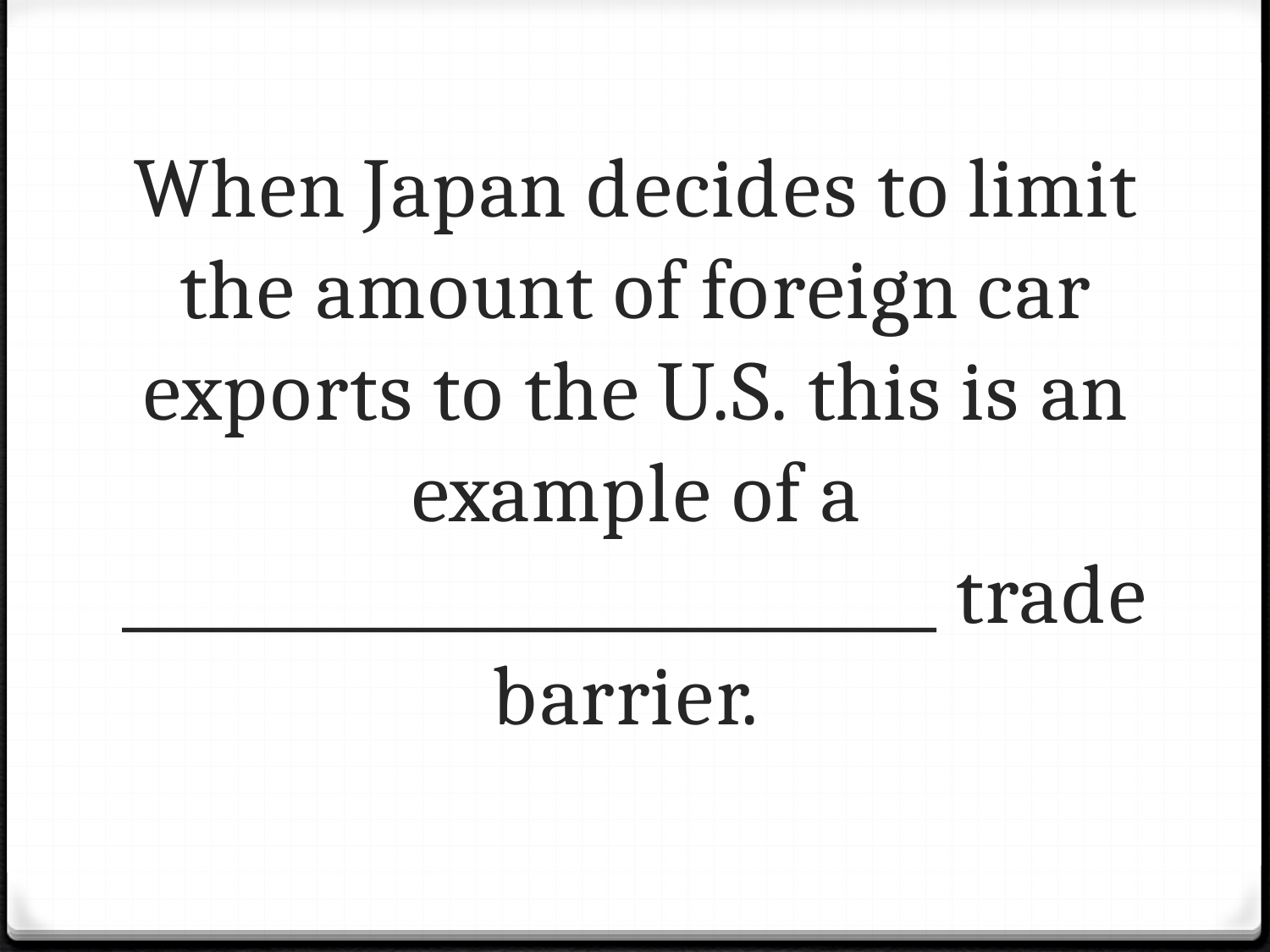

# When Japan decides to limit the amount of foreign car exports to the U.S. this is an example of a __________________________ trade barrier.